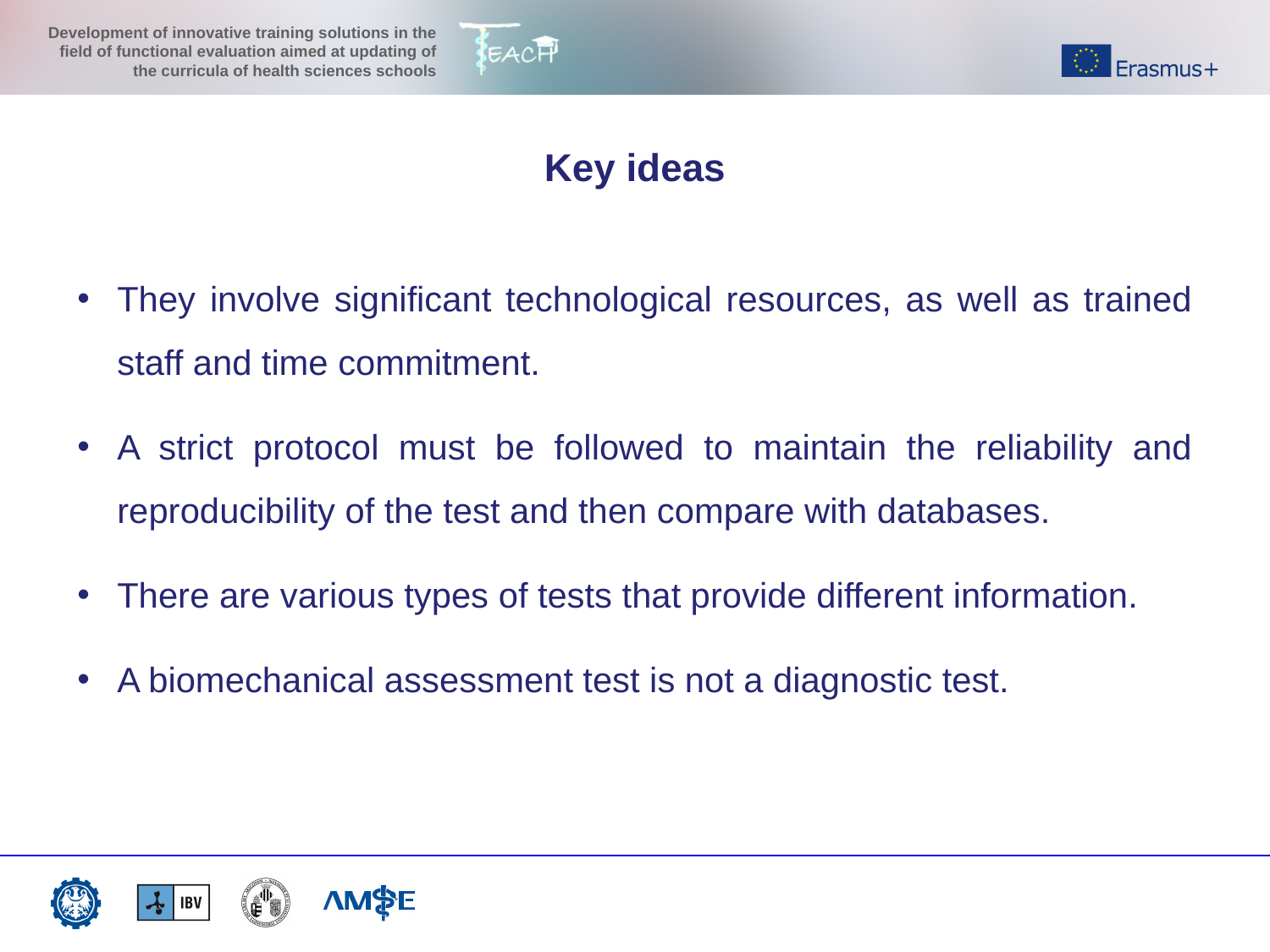

Key ideas
They involve significant technological resources, as well as trained staff and time commitment.
A strict protocol must be followed to maintain the reliability and reproducibility of the test and then compare with databases.
There are various types of tests that provide different information.
A biomechanical assessment test is not a diagnostic test.